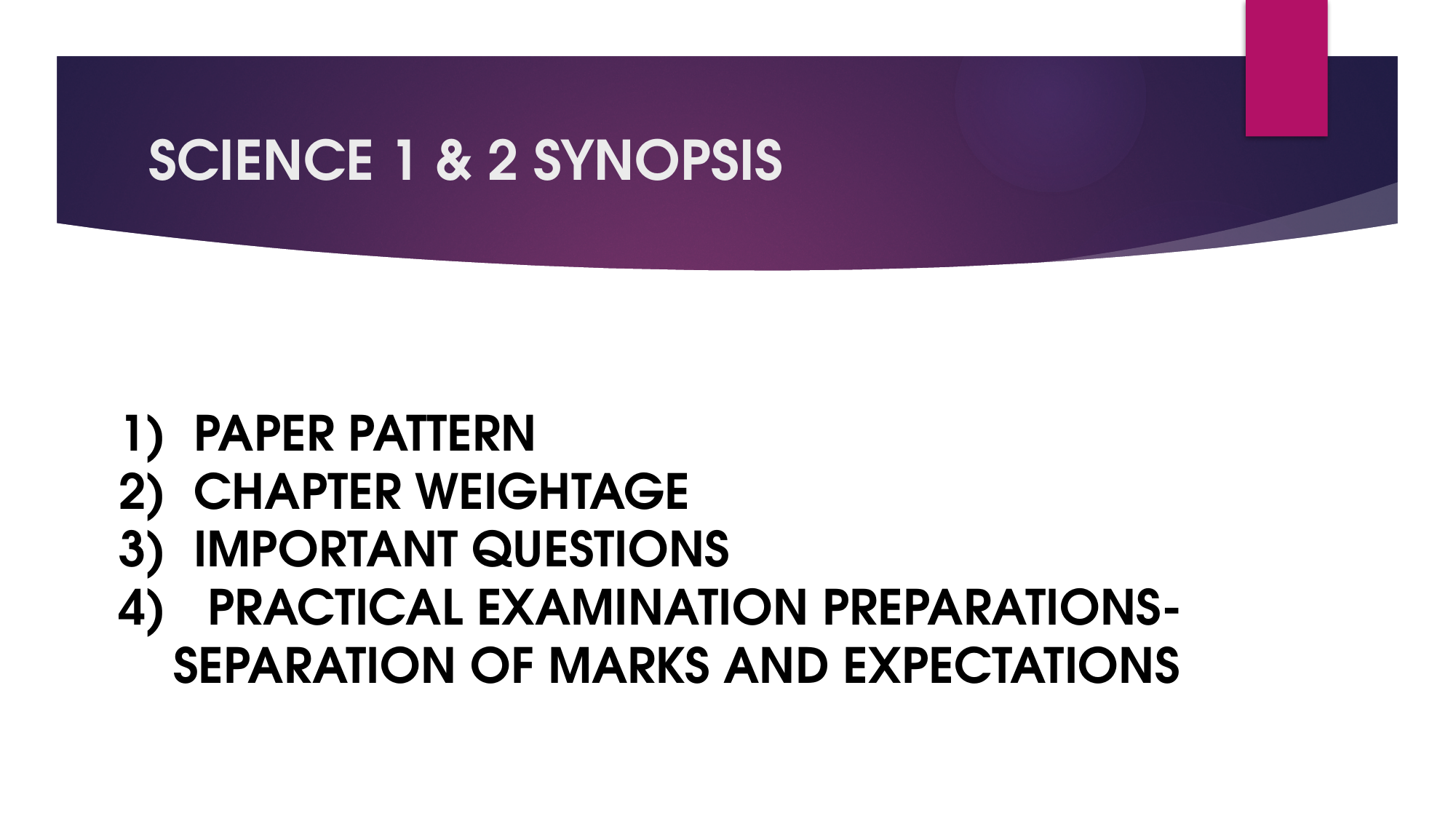

# SCIENCE 1 & 2 SYNOPSIS
1)  PAPER PATTERN
2)  CHAPTER WEIGHTAGE
3)  IMPORTANT QUESTIONS
PRACTICAL EXAMINATION PREPARATIONS-
    SEPARATION OF MARKS AND EXPECTATIONS